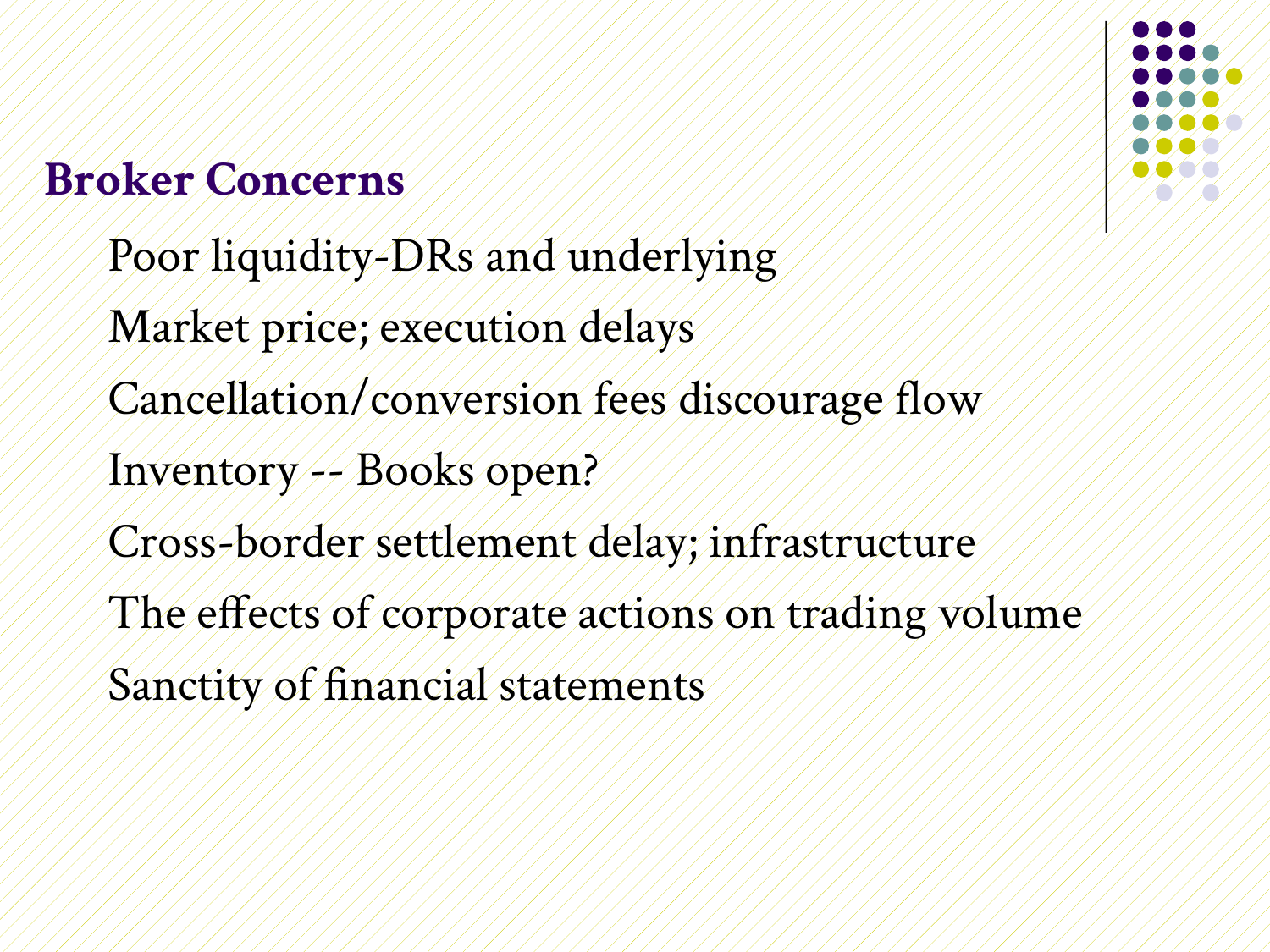

# Broker Concerns
Poor liquidity-DRs and underlying
Market price; execution delays
Cancellation/conversion fees discourage flow
Inventory -- Books open?
Cross-border settlement delay; infrastructure
The effects of corporate actions on trading volume
Sanctity of financial statements